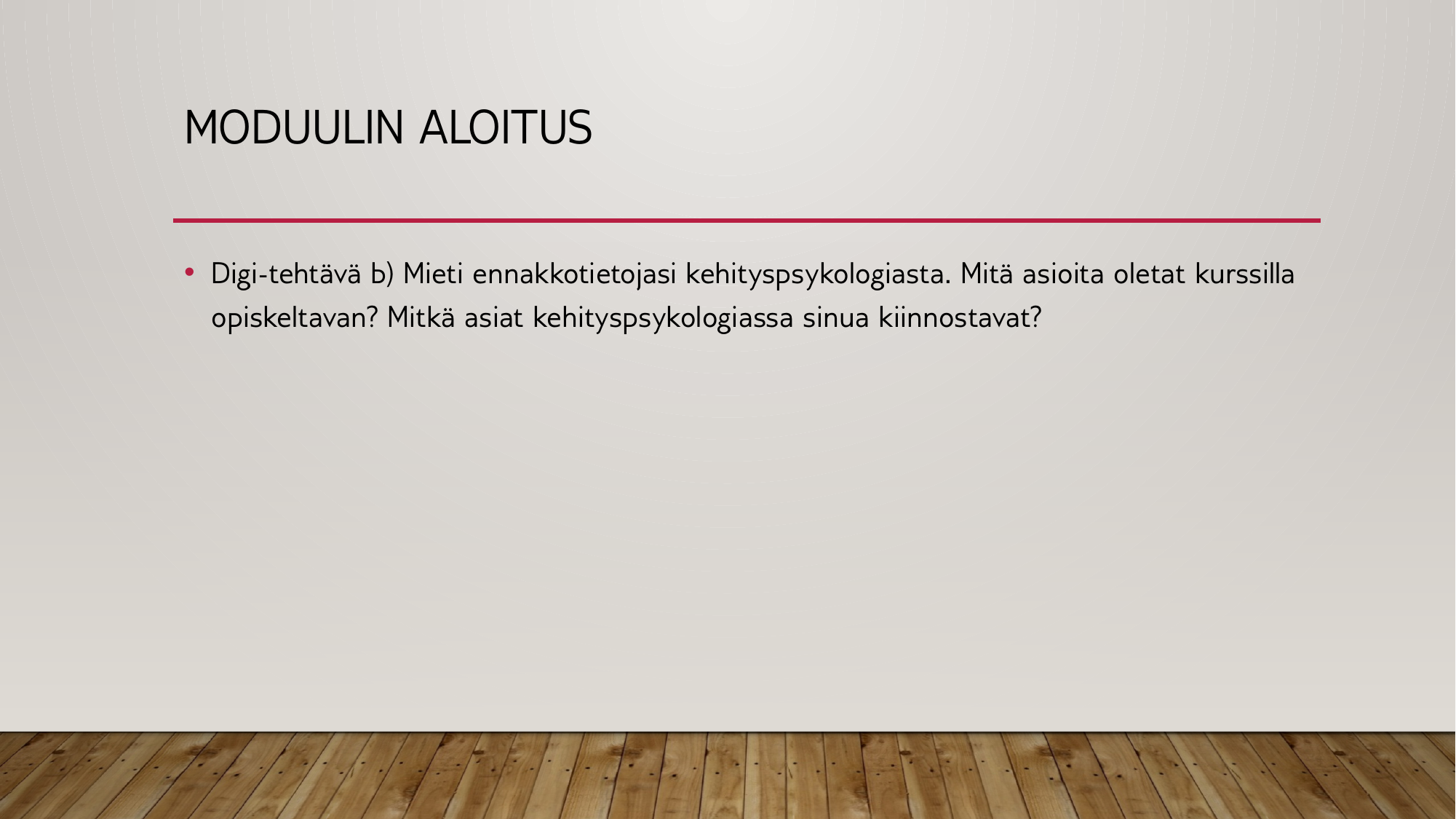

# Moduulin aloitus
Digi-tehtävä b) Mieti ennakkotietojasi kehityspsykologiasta. Mitä asioita oletat kurssilla opiskeltavan? Mitkä asiat kehityspsykologiassa sinua kiinnostavat?